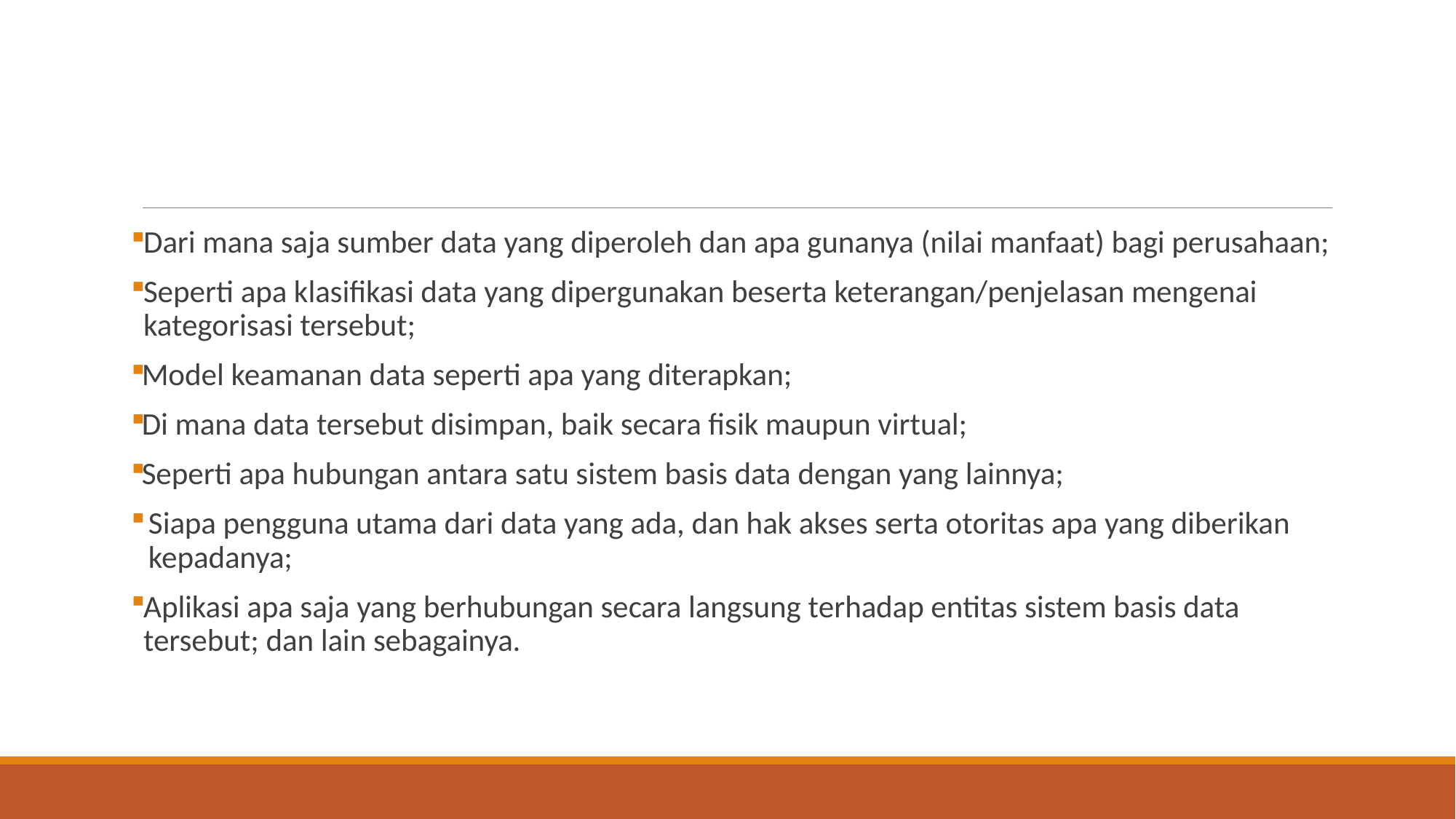

#
Dari mana saja sumber data yang diperoleh dan apa gunanya (nilai manfaat) bagi perusahaan;
Seperti apa klasifikasi data yang dipergunakan beserta keterangan/penjelasan mengenai kategorisasi tersebut;
Model keamanan data seperti apa yang diterapkan;
Di mana data tersebut disimpan, baik secara fisik maupun virtual;
Seperti apa hubungan antara satu sistem basis data dengan yang lainnya;
Siapa pengguna utama dari data yang ada, dan hak akses serta otoritas apa yang diberikan kepadanya;
Aplikasi apa saja yang berhubungan secara langsung terhadap entitas sistem basis data tersebut; dan lain sebagainya.